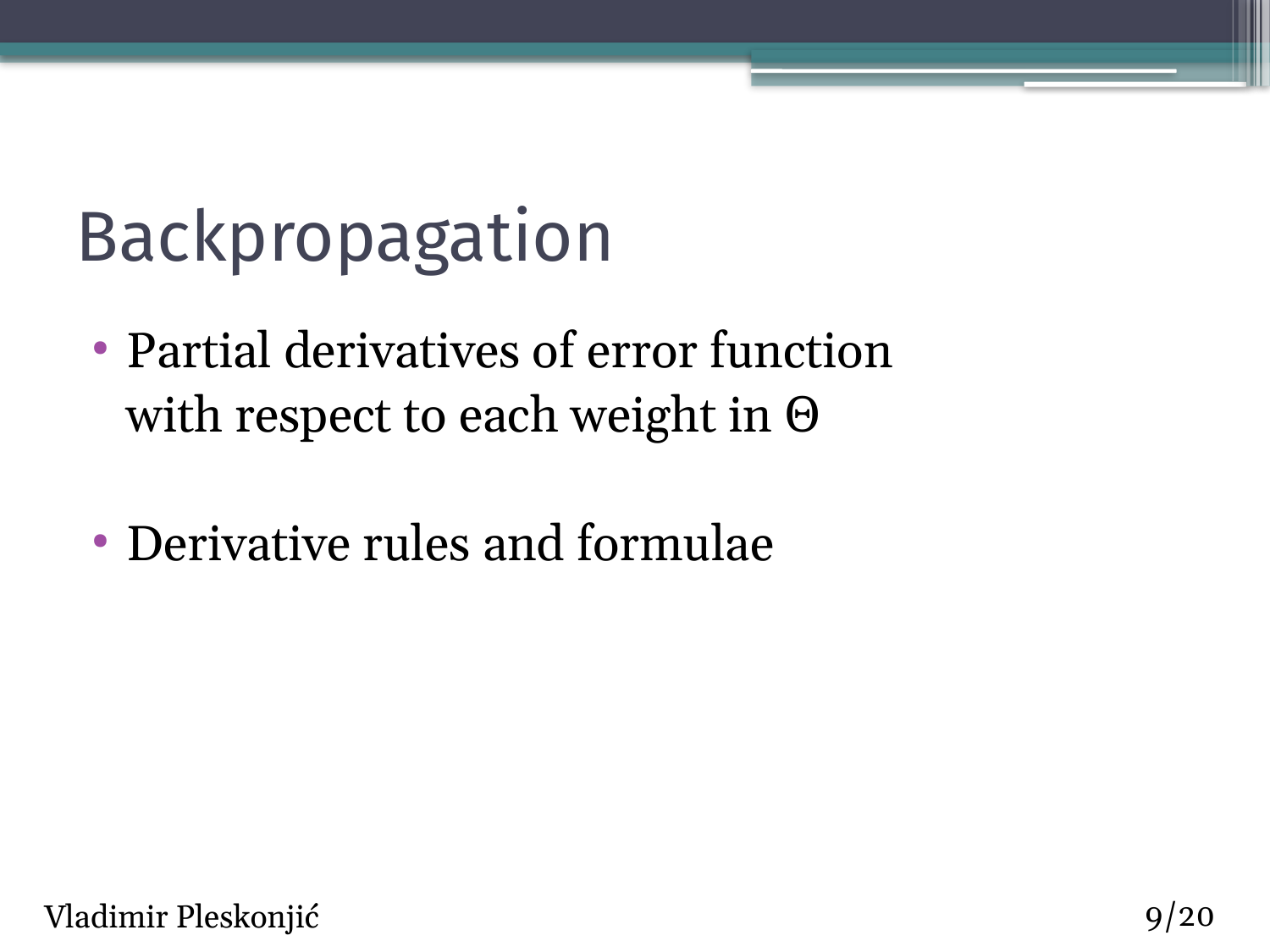

# Backpropagation
Partial derivatives of error function
	with respect to each weight in Θ

Derivative rules and formulae